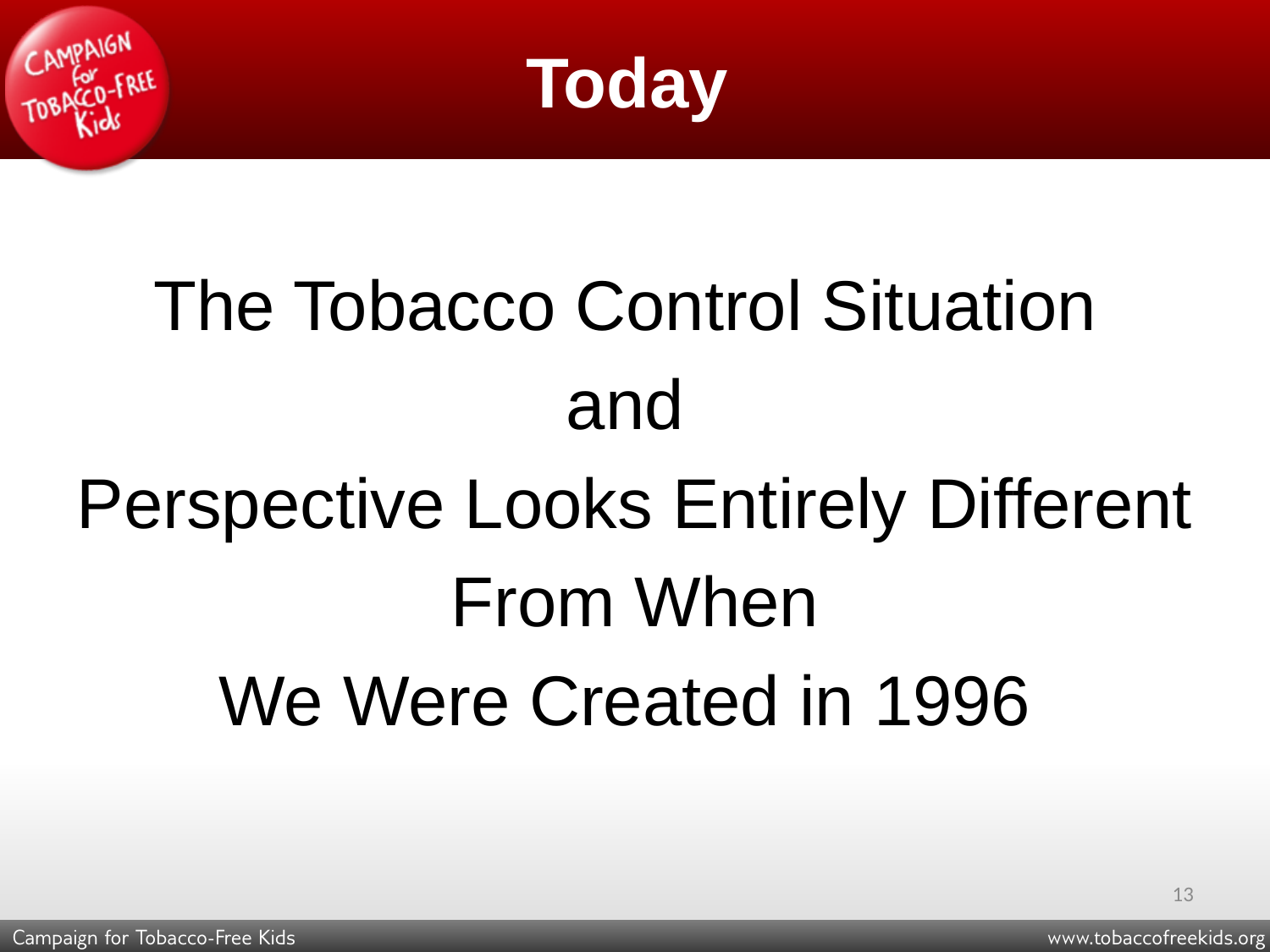

# Today
The Tobacco Control Situation
and
Perspective Looks Entirely Different
From When
We Were Created in 1996

13